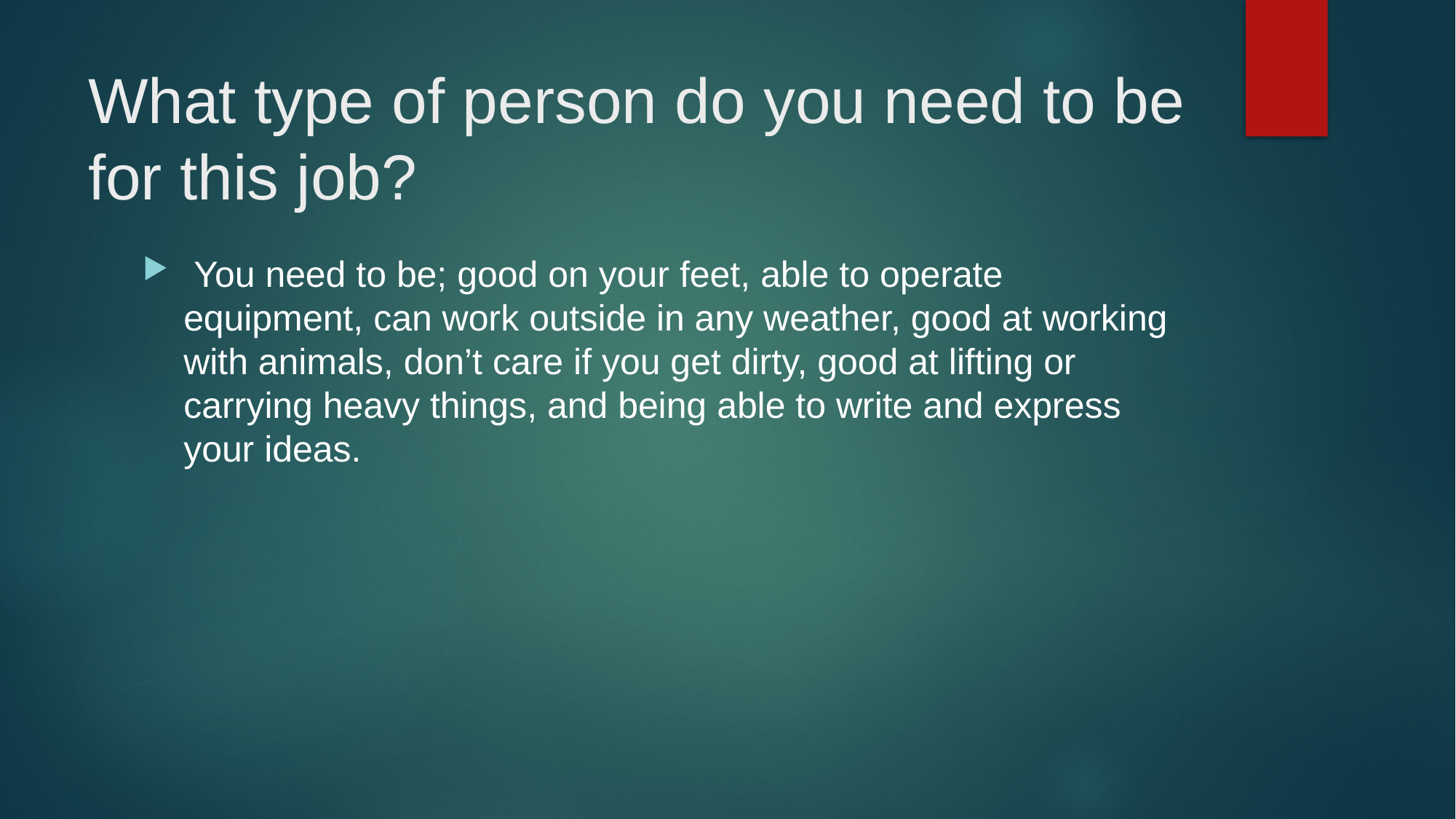

# What type of person do you need to be for this job?
 You need to be; good on your feet, able to operate equipment, can work outside in any weather, good at working with animals, don’t care if you get dirty, good at lifting or carrying heavy things, and being able to write and express your ideas.